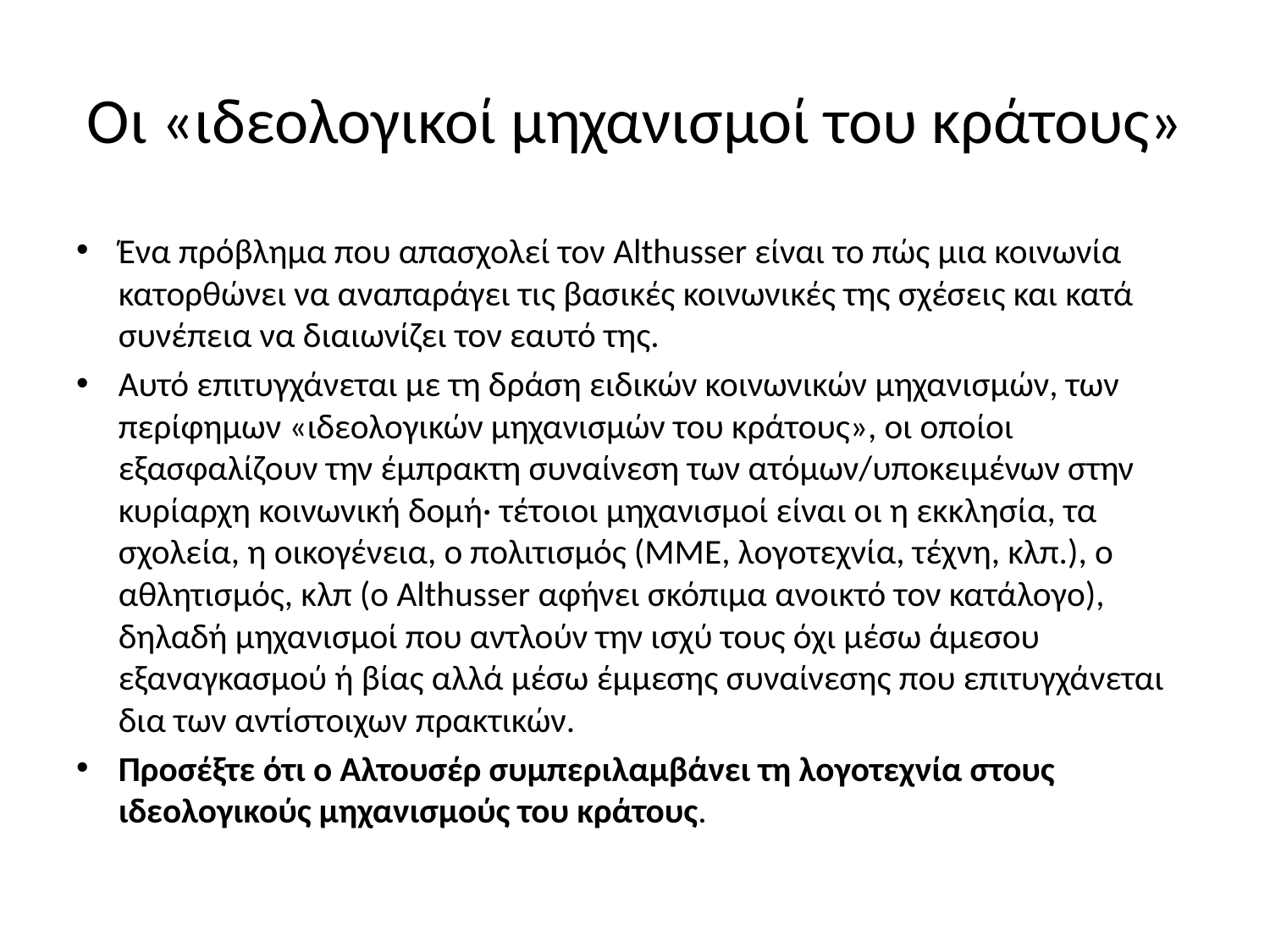

# Οι «ιδεολογικοί μηχανισμοί του κράτους»
Ένα πρόβλημα που απασχολεί τον Althusser είναι το πώς μια κοινωνία κατορθώνει να αναπαράγει τις βασικές κοινωνικές της σχέσεις και κατά συνέπεια να διαιωνίζει τον εαυτό της.
Αυτό επιτυγχάνεται με τη δράση ειδικών κοινωνικών μηχανισμών, των περίφημων «ιδεολογικών μηχανισμών του κράτους», οι οποίοι εξασφαλίζουν την έμπρακτη συναίνεση των ατόμων/υποκειμένων στην κυρίαρχη κοινωνική δομή· τέτοιοι μηχανισμοί είναι οι η εκκλησία, τα σχολεία, η οικογένεια, ο πολιτισμός (ΜΜΕ, λογοτεχνία, τέχνη, κλπ.), ο αθλητισμός, κλπ (ο Althusser αφήνει σκόπιμα ανοικτό τον κατάλογο), δηλαδή μηχανισμοί που αντλούν την ισχύ τους όχι μέσω άμεσου εξαναγκασμού ή βίας αλλά μέσω έμμεσης συναίνεσης που επιτυγχάνεται δια των αντίστοιχων πρακτικών.
Προσέξτε ότι ο Αλτουσέρ συμπεριλαμβάνει τη λογοτεχνία στους ιδεολογικούς μηχανισμούς του κράτους.